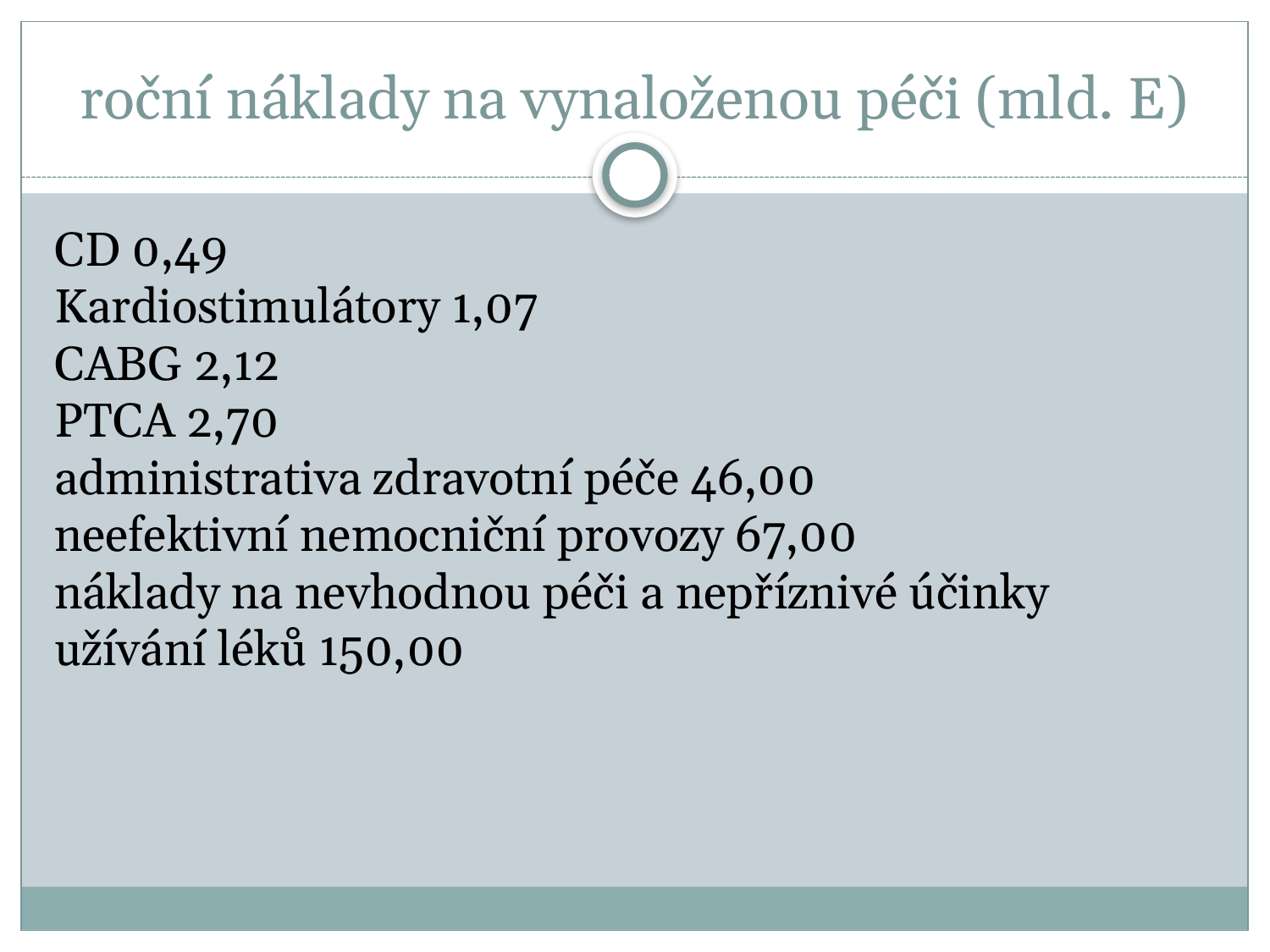

# roční náklady na vynaloženou péči (mld. E)
CD 0,49
Kardiostimulátory 1,07
CABG 2,12
PTCA 2,70
administrativa zdravotní péče 46,00
neefektivní nemocniční provozy 67,00
náklady na nevhodnou péči a nepříznivé účinky užívání léků 150,00